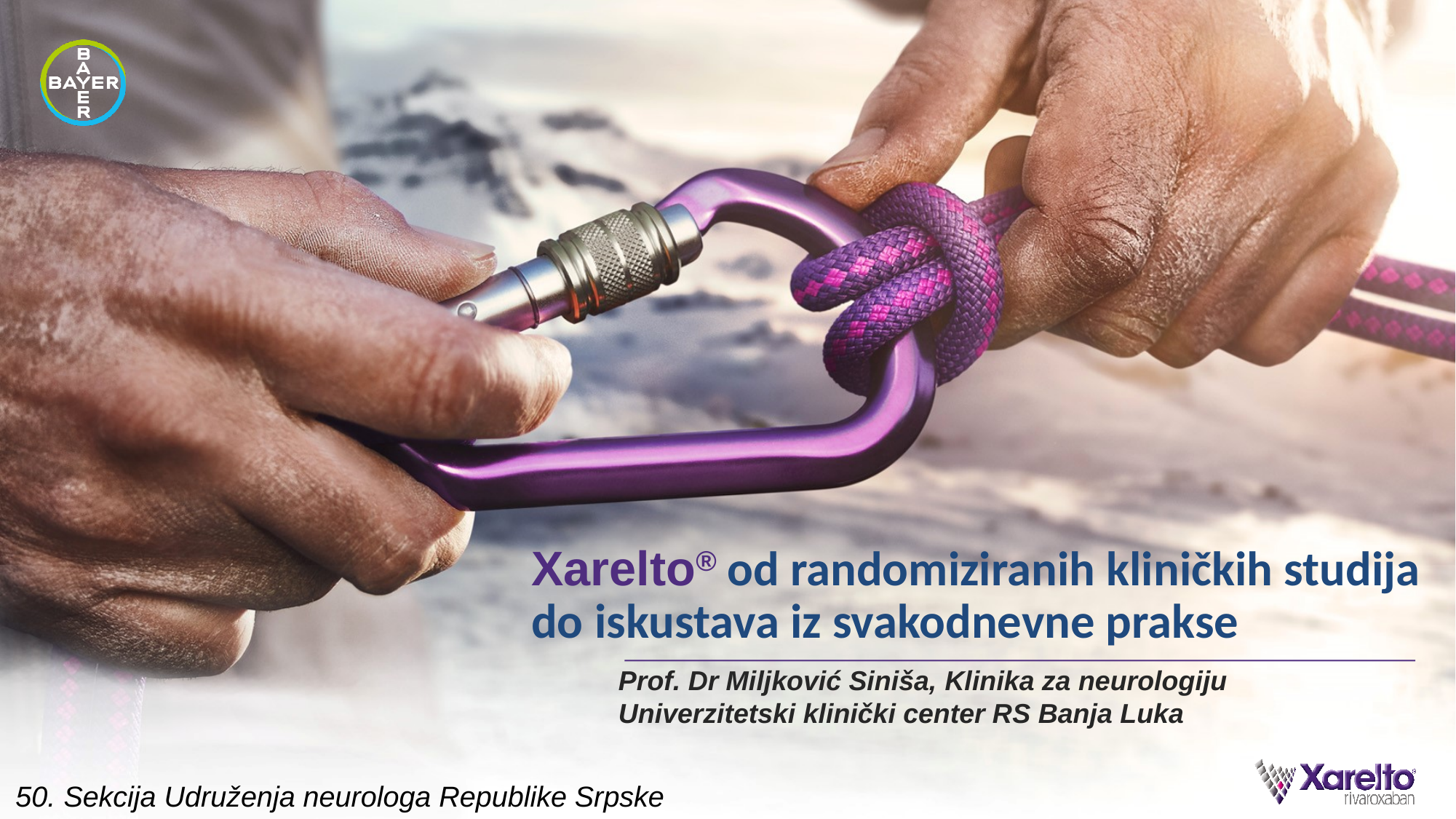

# Xarelto® od randomiziranih kliničkih studija do iskustava iz svakodnevne prakse
Prof. Dr Miljković Siniša, Klinika za neurologiju
Univerzitetski klinički center RS Banja Luka
50. Sekcija Udruženja neurologa Republike Srpske